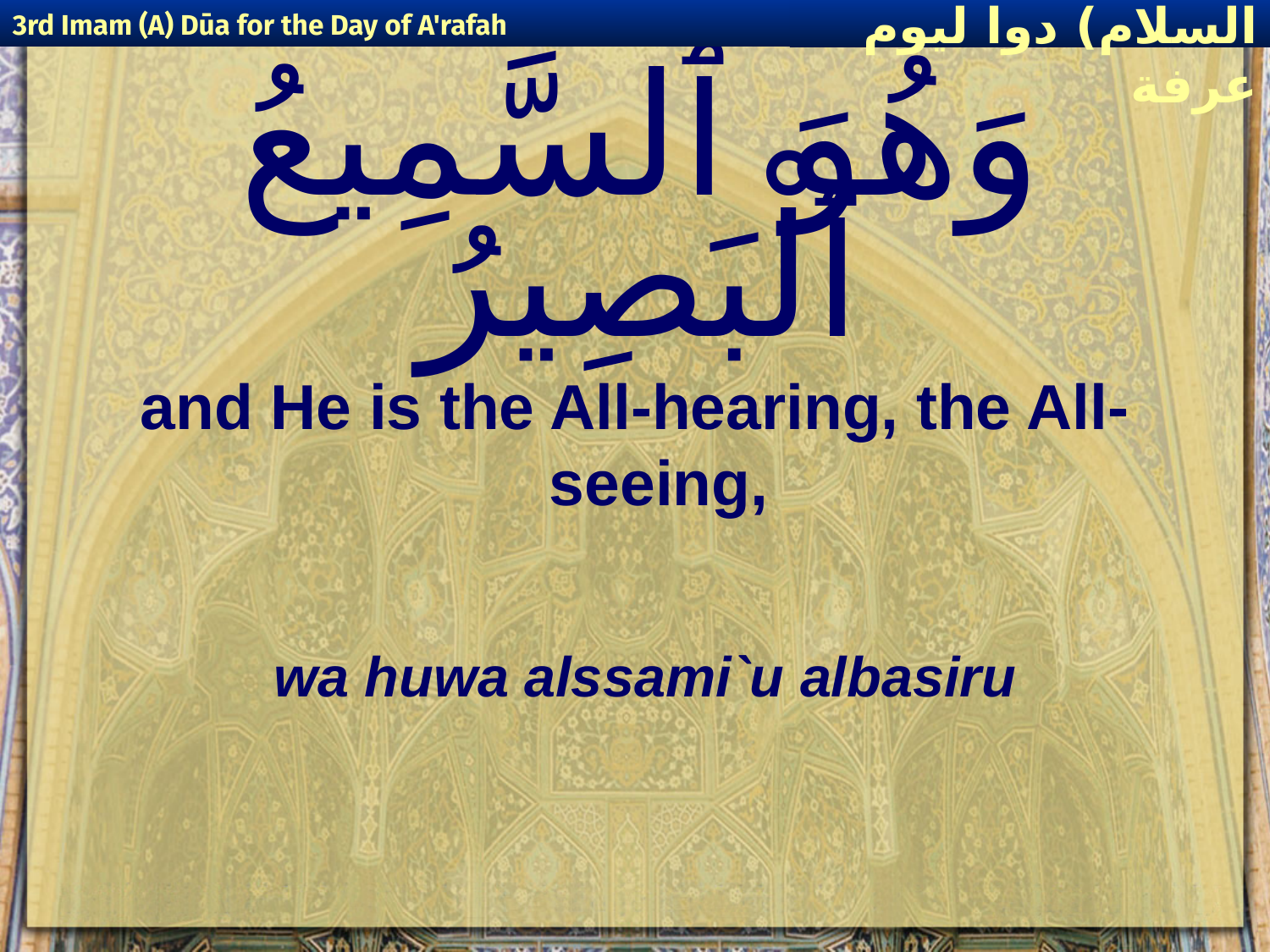

3rd Imam (A) Dūa for the Day of A'rafah
إمام حسين(عليه السلام) دوا ليوم عرفة
# وَهُوَ ٱلسَّمِيعُ ٱلْبَصِيرُ
and He is the All-hearing, the All-seeing,
wa huwa alssami`u albasiru